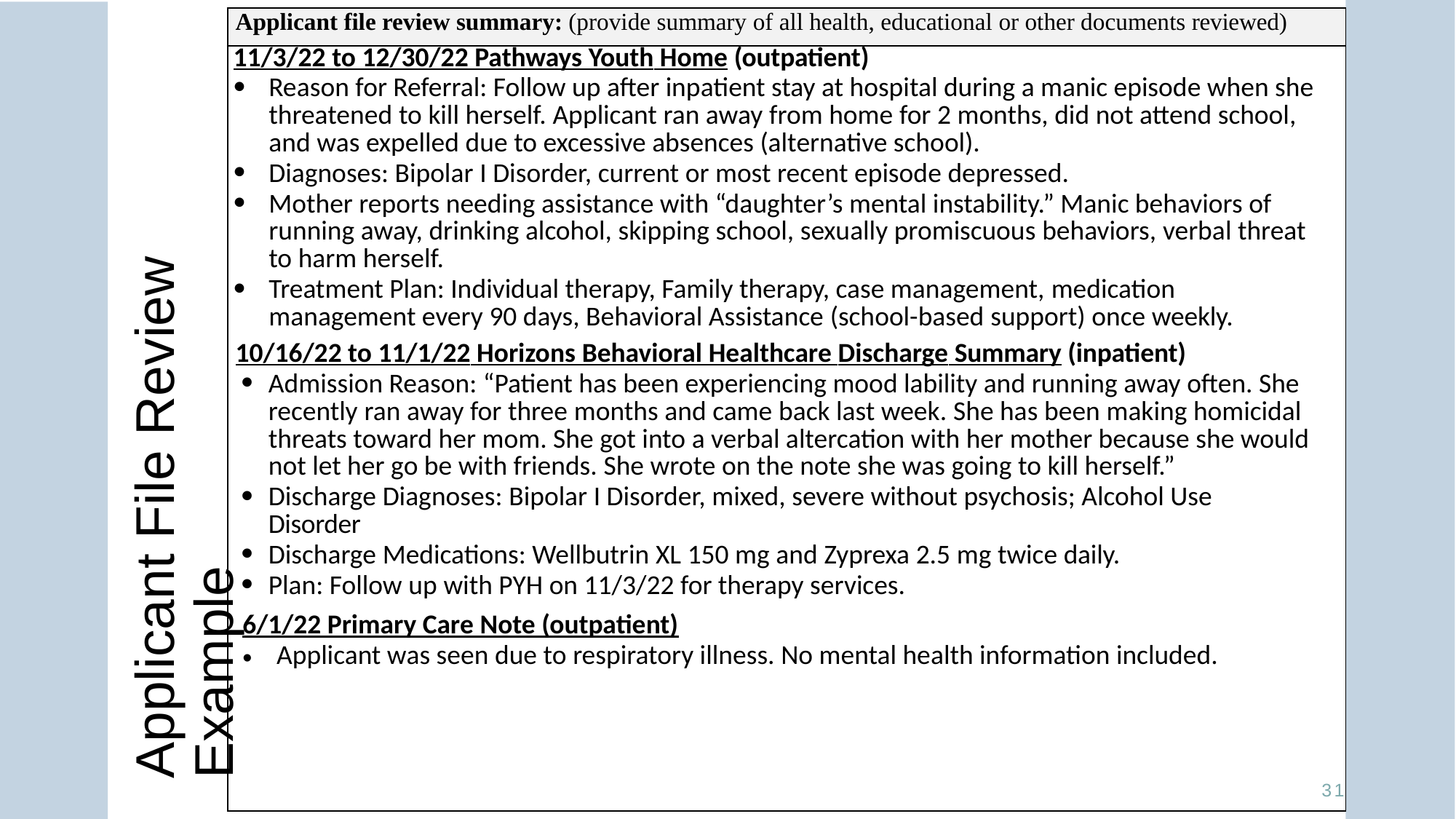

| Applicant file review summary: (provide summary of all health, educational or other documents reviewed) |
| --- |
| 11/3/22 to 12/30/22 Pathways Youth Home (outpatient) Reason for Referral: Follow up after inpatient stay at hospital during a manic episode when she threatened to kill herself. Applicant ran away from home for 2 months, did not attend school, and was expelled due to excessive absences (alternative school). Diagnoses: Bipolar I Disorder, current or most recent episode depressed. Mother reports needing assistance with “daughter’s mental instability.” Manic behaviors of running away, drinking alcohol, skipping school, sexually promiscuous behaviors, verbal threat to harm herself. Treatment Plan: Individual therapy, Family therapy, case management, medication management every 90 days, Behavioral Assistance (school-based support) once weekly. 10/16/22 to 11/1/22 Horizons Behavioral Healthcare Discharge Summary (inpatient) Admission Reason: “Patient has been experiencing mood lability and running away often. She recently ran away for three months and came back last week. She has been making homicidal threats toward her mom. She got into a verbal altercation with her mother because she would not let her go be with friends. She wrote on the note she was going to kill herself.” Discharge Diagnoses: Bipolar I Disorder, mixed, severe without psychosis; Alcohol Use Disorder Discharge Medications: Wellbutrin XL 150 mg and Zyprexa 2.5 mg twice daily. Plan: Follow up with PYH on 11/3/22 for therapy services. 6/1/22 Primary Care Note (outpatient) Applicant was seen due to respiratory illness. No mental health information included. |
Applicant File Review Example
31